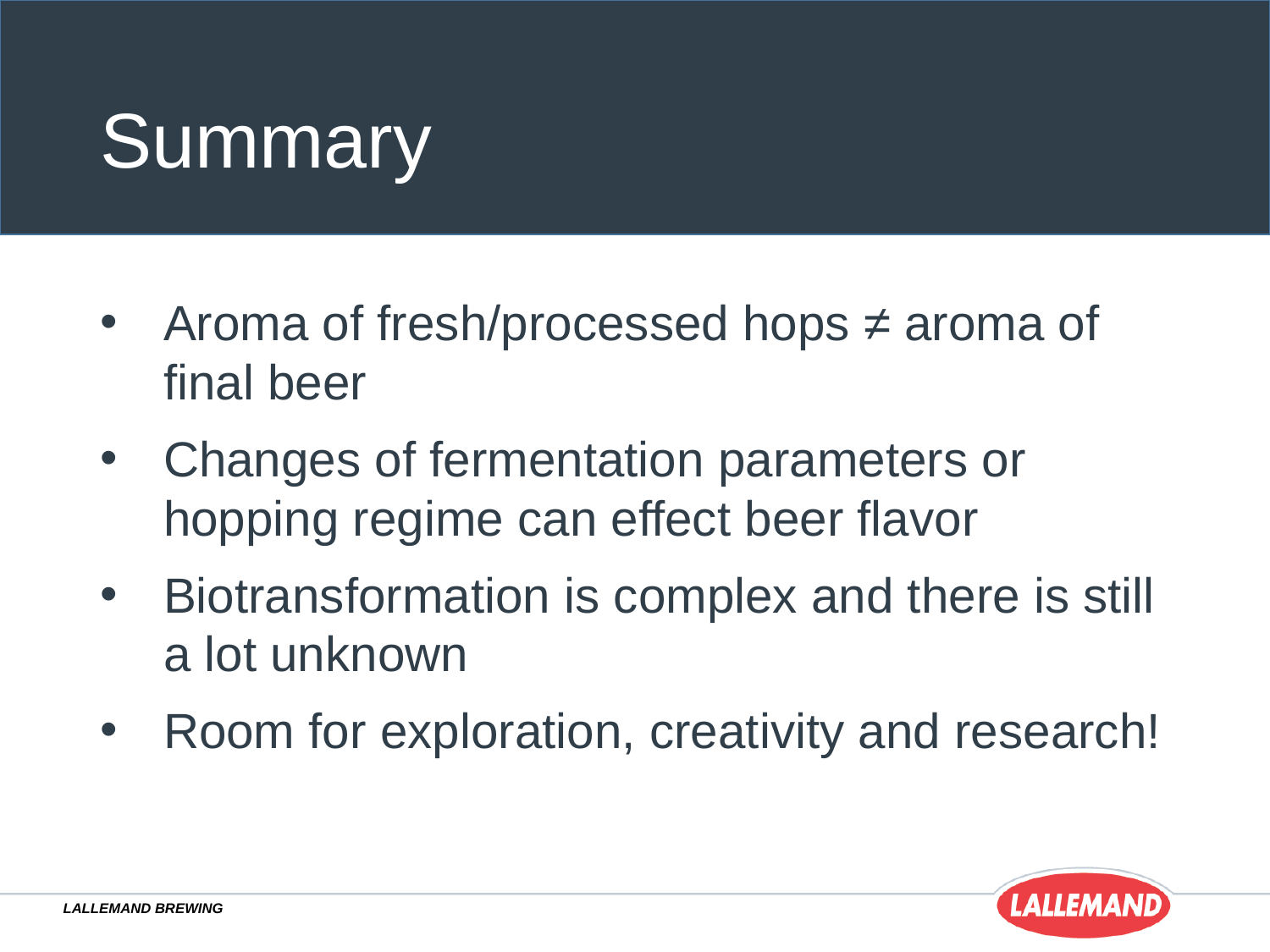

# Summary
Aroma of fresh/processed hops ≠ aroma of final beer
Changes of fermentation parameters or hopping regime can effect beer flavor
Biotransformation is complex and there is still a lot unknown
Room for exploration, creativity and research!